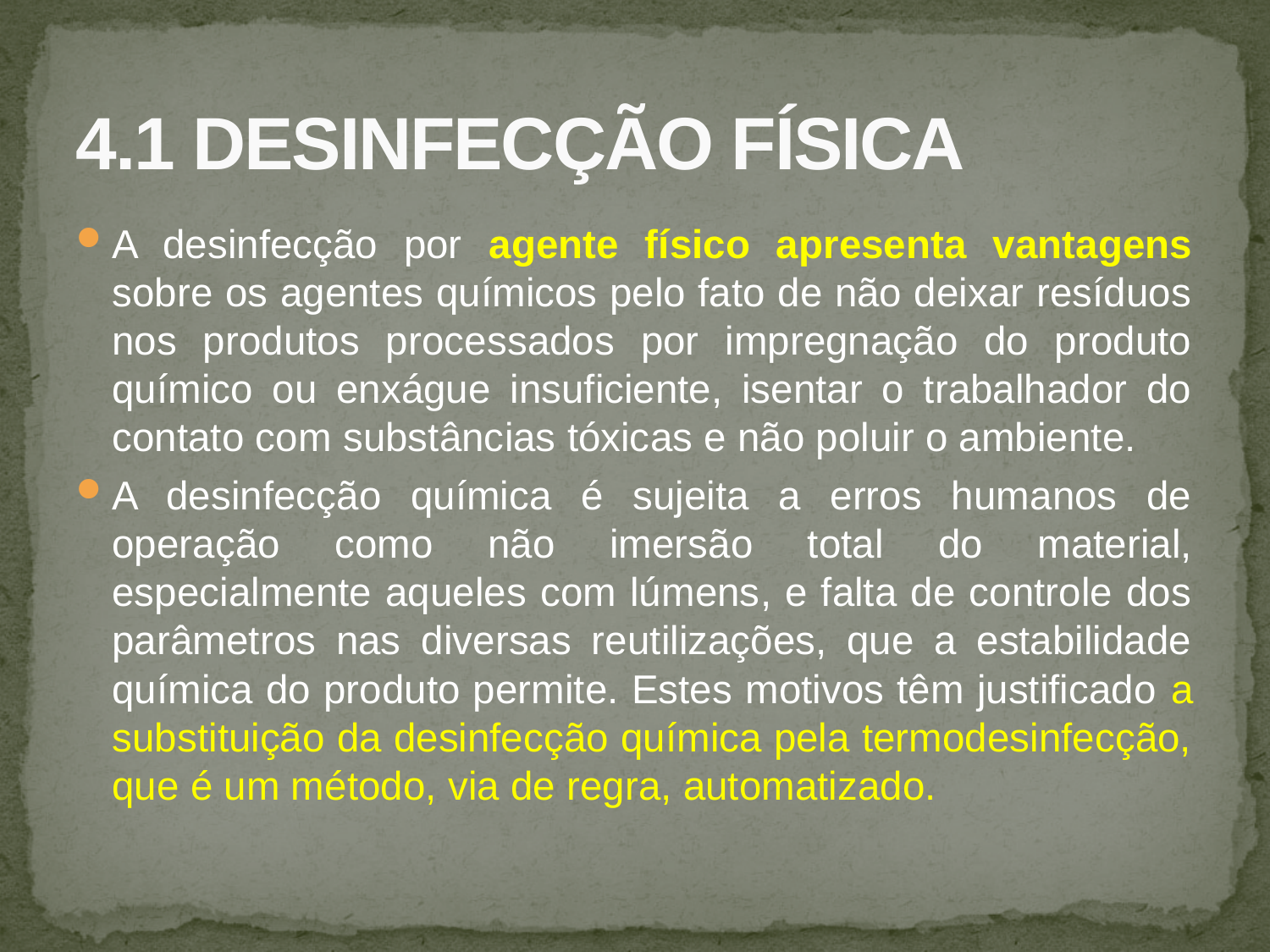

# 4.1 DESINFECÇÃO FÍSICA
A desinfecção por agente físico apresenta vantagens sobre os agentes químicos pelo fato de não deixar resíduos nos produtos processados por impregnação do produto químico ou enxágue insuficiente, isentar o trabalhador do contato com substâncias tóxicas e não poluir o ambiente.
A desinfecção química é sujeita a erros humanos de operação como não imersão total do material, especialmente aqueles com lúmens, e falta de controle dos parâmetros nas diversas reutilizações, que a estabilidade química do produto permite. Estes motivos têm justificado a substituição da desinfecção química pela termodesinfecção, que é um método, via de regra, automatizado.